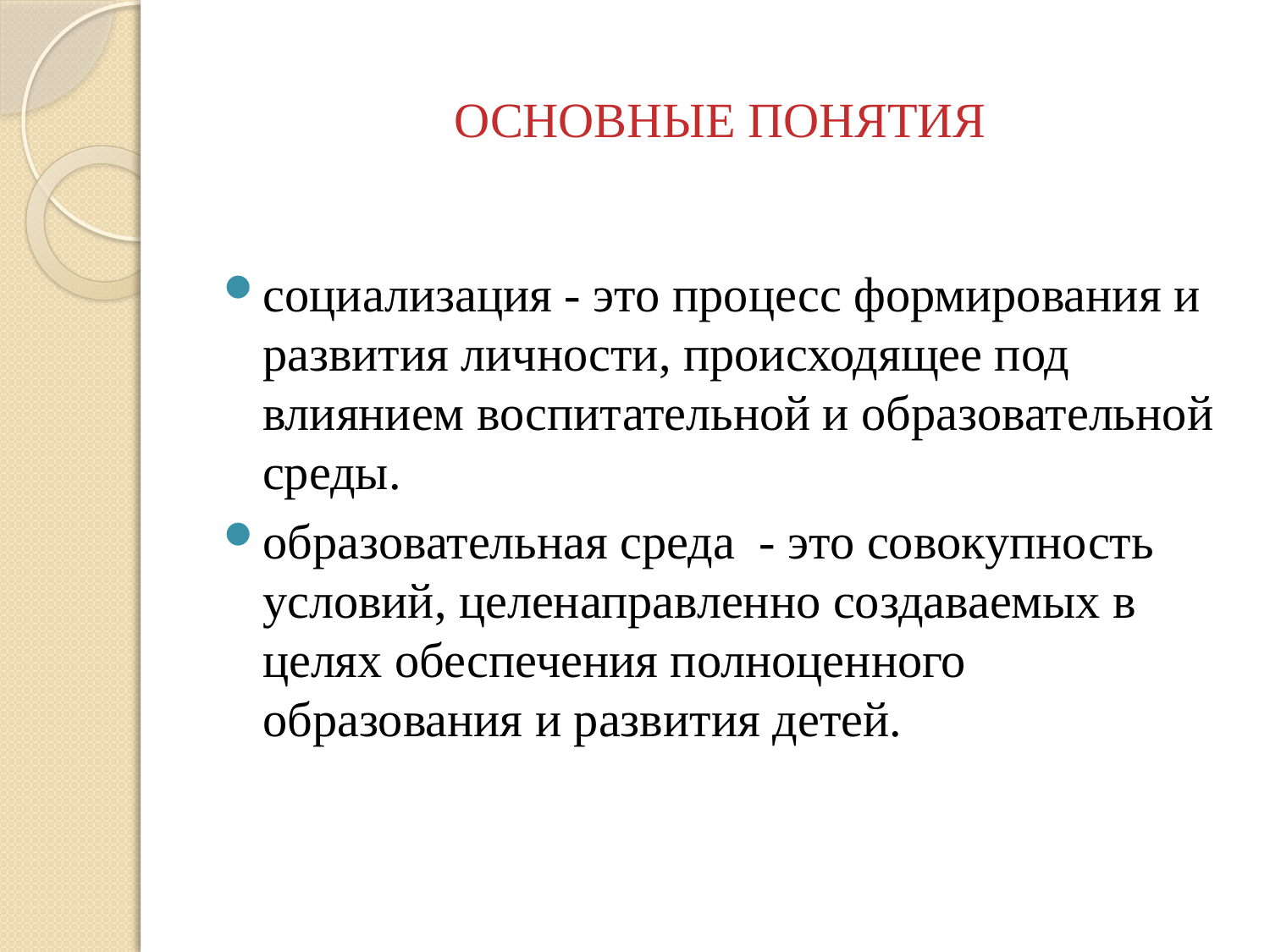

# ОСНОВНЫЕ ПОНЯТИЯ
социализация - это процесс формирования и развития личности, происходящее под влиянием воспитательной и образовательной среды.
образовательная среда  - это совокупность условий, целенаправленно создаваемых в целях обеспечения полноценного образования и развития детей.